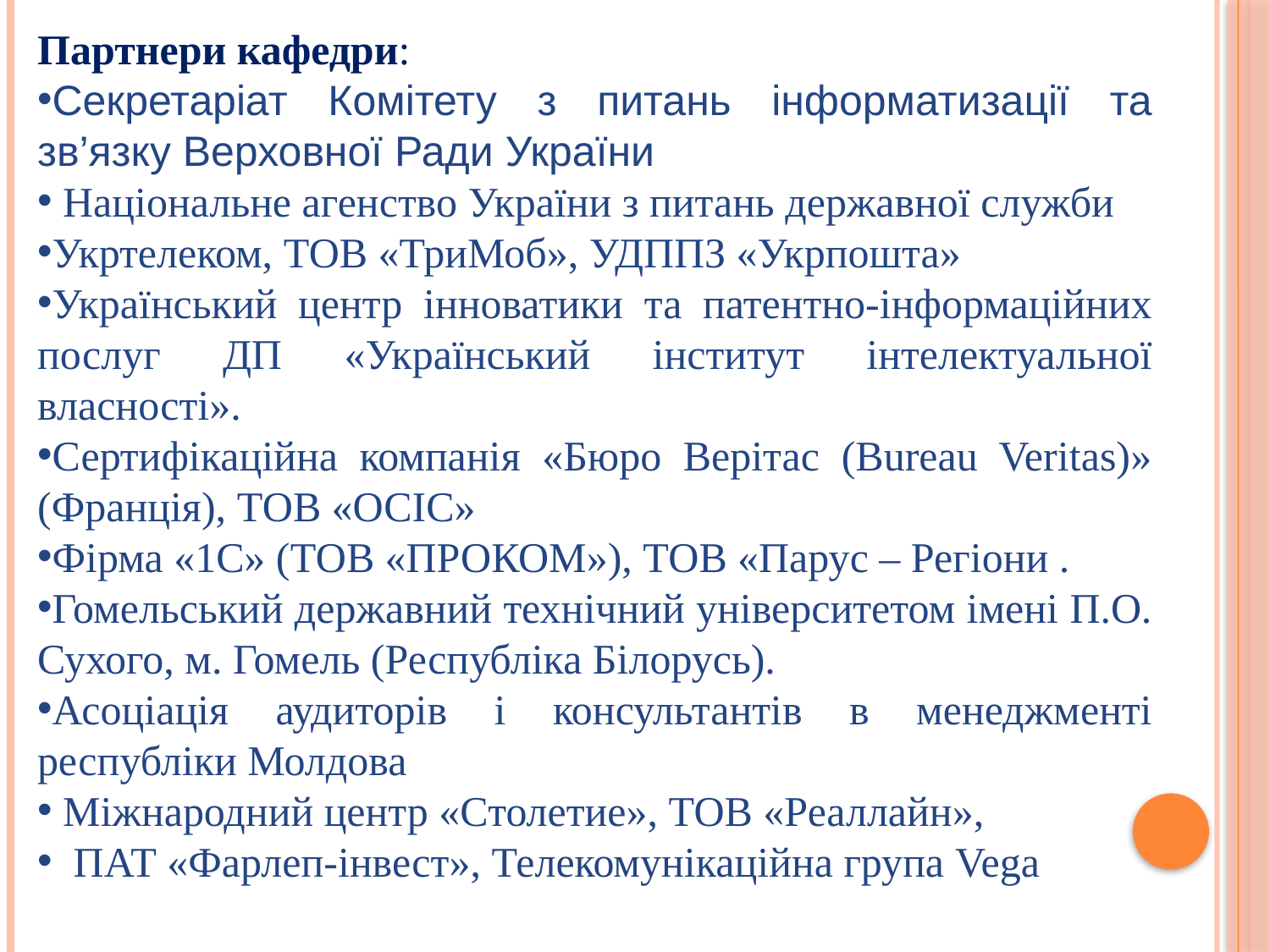

Партнери кафедри:
Секретаріат Комітету з питань інформатизації та зв’язку Верховної Ради України
 Національне агенство України з питань державної служби
Укртелеком, ТОВ «ТриМоб», УДППЗ «Укрпошта»
Український центр інноватики та патентно-інформаційних послуг ДП «Український інститут інтелектуальної власності».
Сертифікаційна компанія «Бюро Верітас (Bureau Veritas)» (Франція), ТОВ «ОСІС»
Фірма «1С» (ТОВ «ПРОКОМ»), ТОВ «Парус – Регіони .
Гомельський державний технічний університетом імені П.О. Сухого, м. Гомель (Республіка Білорусь).
Асоціація аудиторів і консультантів в менеджменті республіки Молдова
 Міжнародний центр «Столетие», ТОВ «Реаллайн»,
  ПАТ «Фарлеп-інвест», Телекомунікаційна група Vega